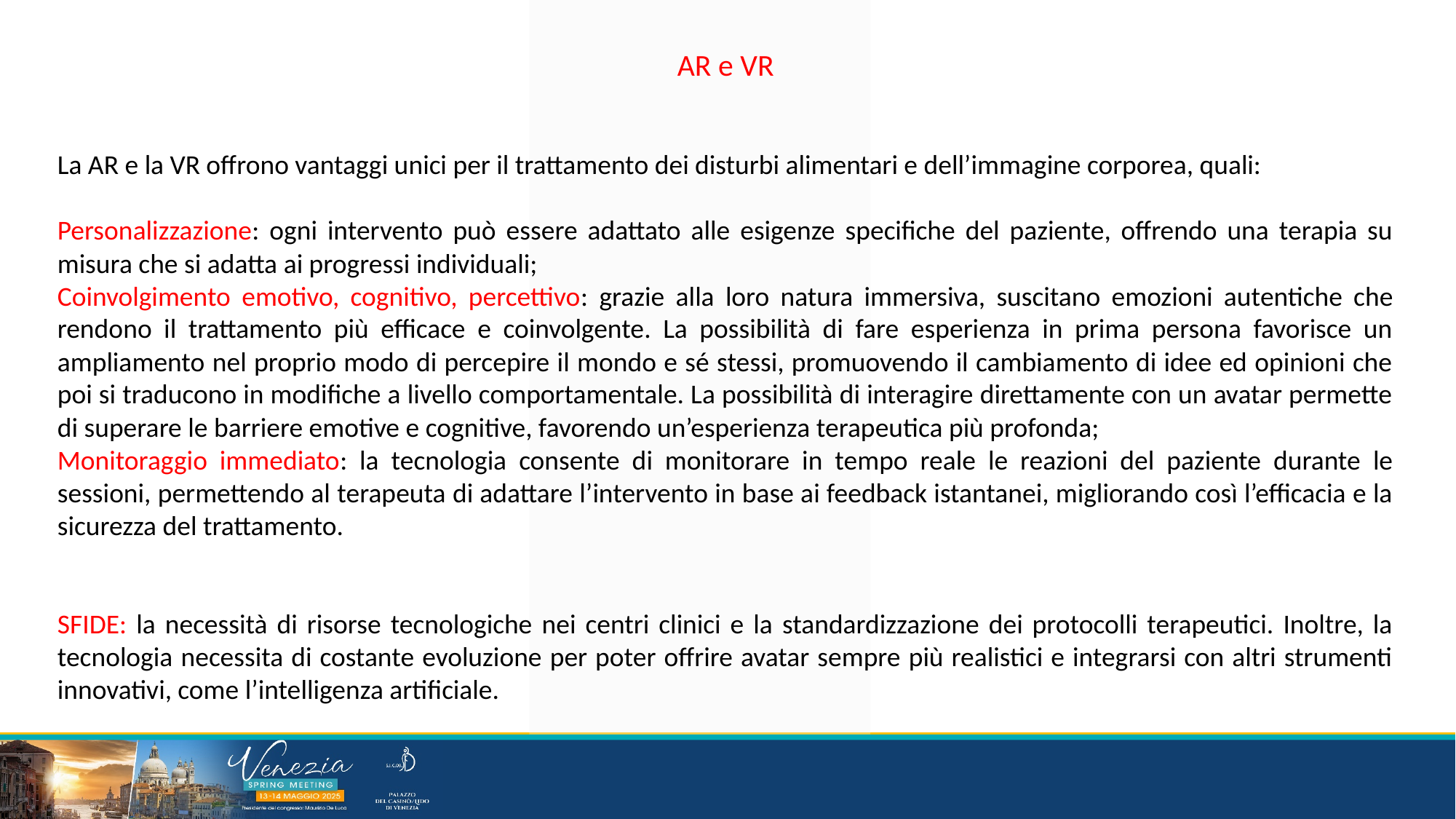

AR e VR

La AR e la VR offrono vantaggi unici per il trattamento dei disturbi alimentari e dell’immagine corporea, quali:

Personalizzazione: ogni intervento può essere adattato alle esigenze specifiche del paziente, offrendo una terapia su misura che si adatta ai progressi individuali;
Coinvolgimento emotivo, cognitivo, percettivo: grazie alla loro natura immersiva, suscitano emozioni autentiche che rendono il trattamento più efficace e coinvolgente. La possibilità di fare esperienza in prima persona favorisce un ampliamento nel proprio modo di percepire il mondo e sé stessi, promuovendo il cambiamento di idee ed opinioni che poi si traducono in modifiche a livello comportamentale. La possibilità di interagire direttamente con un avatar permette di superare le barriere emotive e cognitive, favorendo un’esperienza terapeutica più profonda;
Monitoraggio immediato: la tecnologia consente di monitorare in tempo reale le reazioni del paziente durante le sessioni, permettendo al terapeuta di adattare l’intervento in base ai feedback istantanei, migliorando così l’efficacia e la sicurezza del trattamento.

SFIDE: la necessità di risorse tecnologiche nei centri clinici e la standardizzazione dei protocolli terapeutici. Inoltre, la tecnologia necessita di costante evoluzione per poter offrire avatar sempre più realistici e integrarsi con altri strumenti innovativi, come l’intelligenza artificiale.